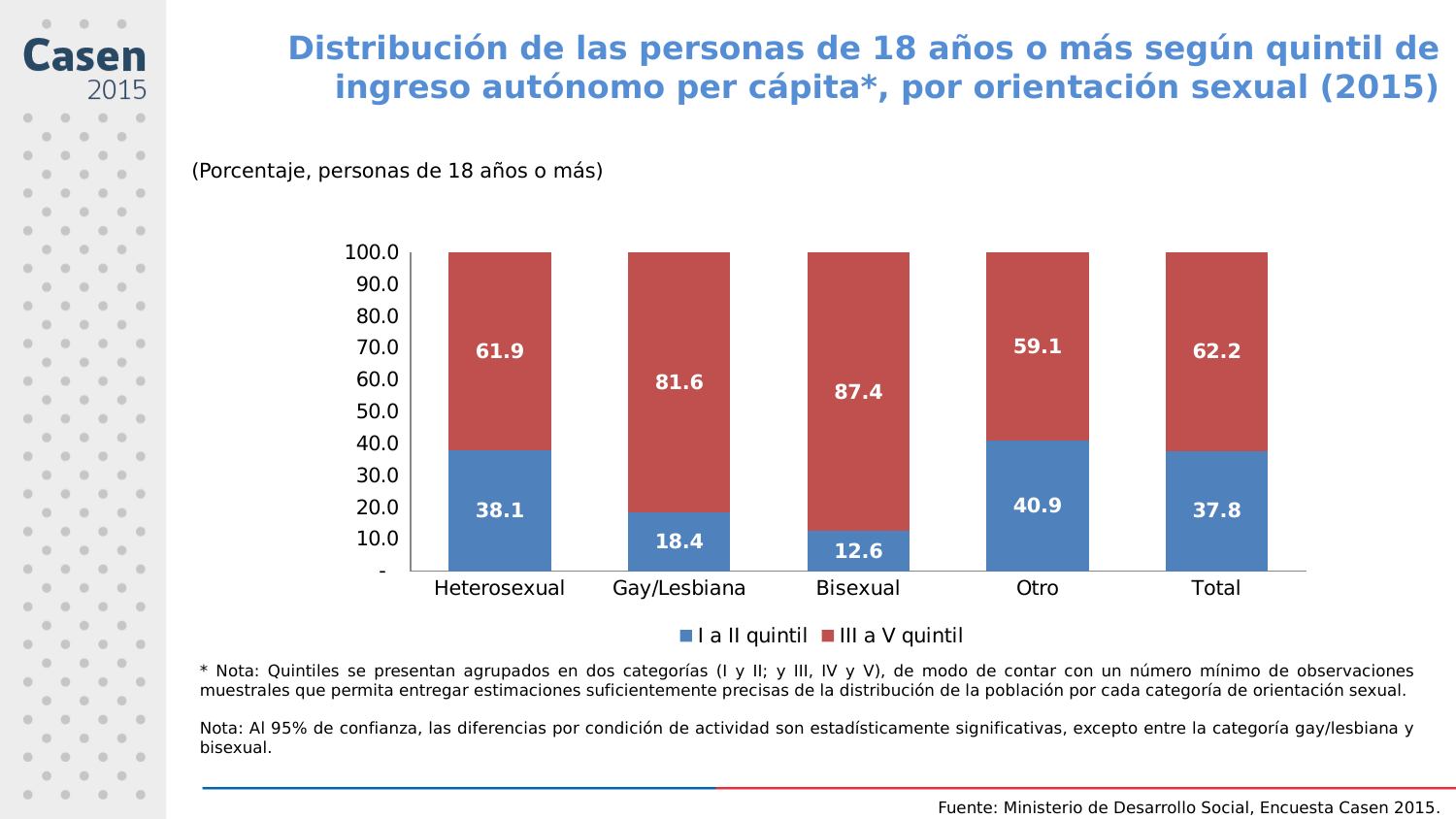

Distribución de las personas de 18 años o más según quintil de ingreso autónomo per cápita*, por orientación sexual (2015)

(Porcentaje, personas de 18 años o más)

### Chart

| Category | I a II quintil | III a V quintil |
|---|---|---|
| Heterosexual | 38.070196957671406 | 61.929803042328594 |
| Gay/Lesbiana | 18.35124416956048 | 81.64875583043951 |
| Bisexual | 12.552766904597437 | 87.44723309540257 |
| Otro | 40.93619558735838 | 59.063804412641616 |
| Total | 37.769636852011224 | 62.230363147988776 |
* Nota: Quintiles se presentan agrupados en dos categorías (I y II; y III, IV y V), de modo de contar con un número mínimo de observaciones muestrales que permita entregar estimaciones suficientemente precisas de la distribución de la población por cada categoría de orientación sexual.

Nota: Al 95% de confianza, las diferencias por condición de actividad son estadísticamente significativas, excepto entre la categoría gay/lesbiana y bisexual.
Fuente: Ministerio de Desarrollo Social, Encuesta Casen 2015.